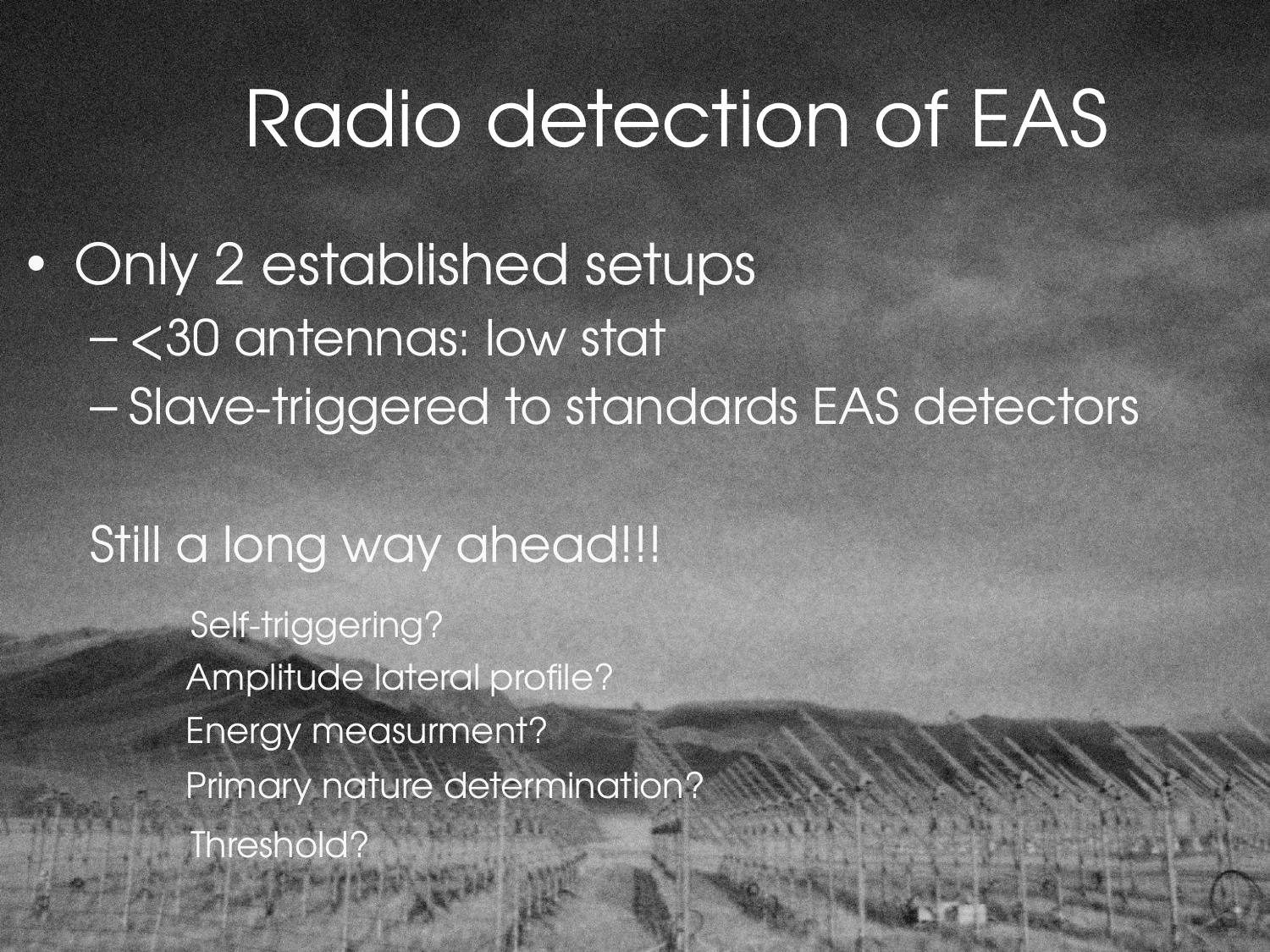

# Radio detection of EAS
Only 2 established setups
<30 antennas: low stat
Slave-triggered to standards EAS detectors

Still a long way ahead!!!

Self-triggering?
Amplitude lateral profile?
Energy measurment?
Primary nature determination?
Threshold?